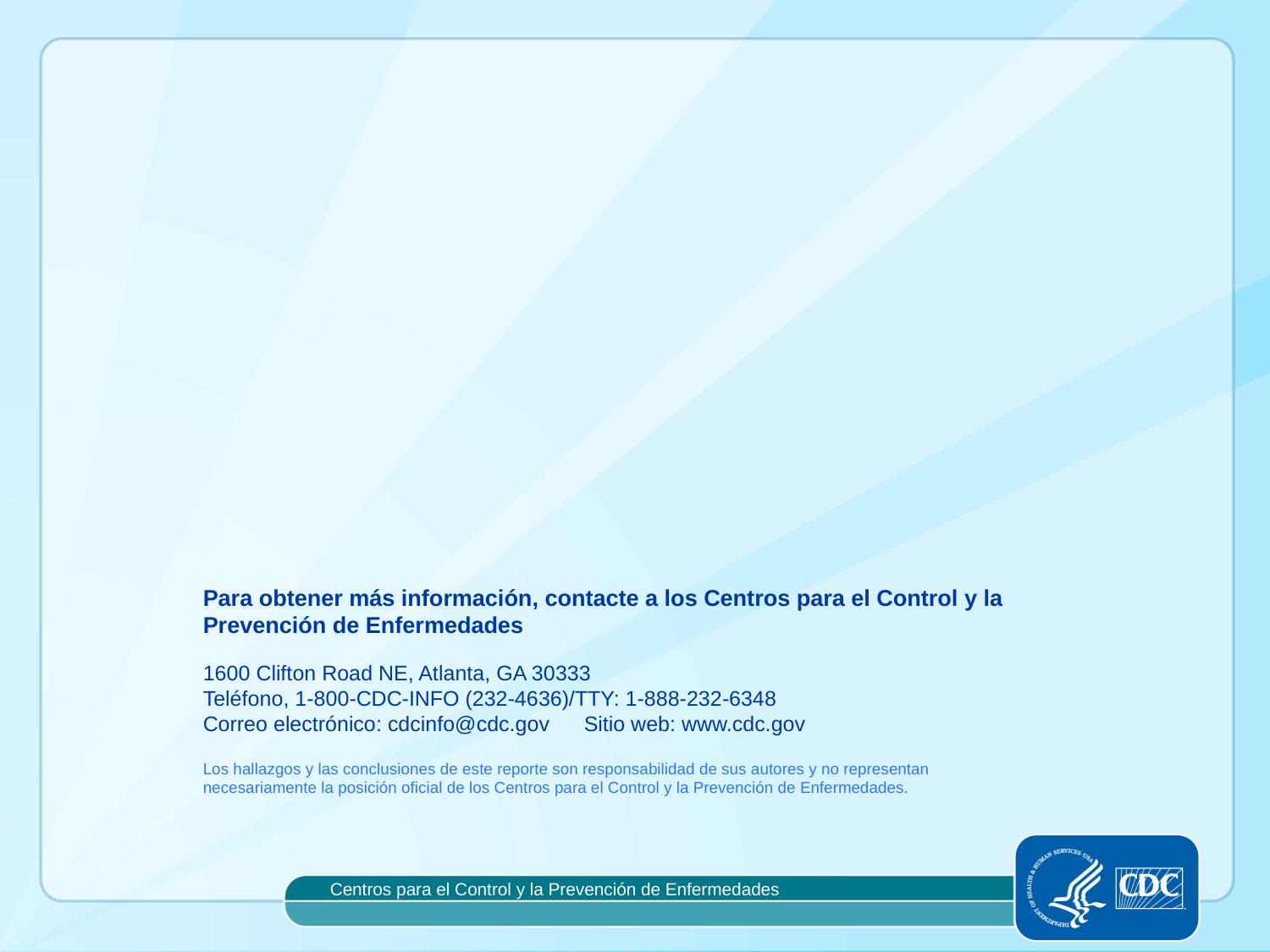

Centros para el Control y la Prevención de Enfermedades